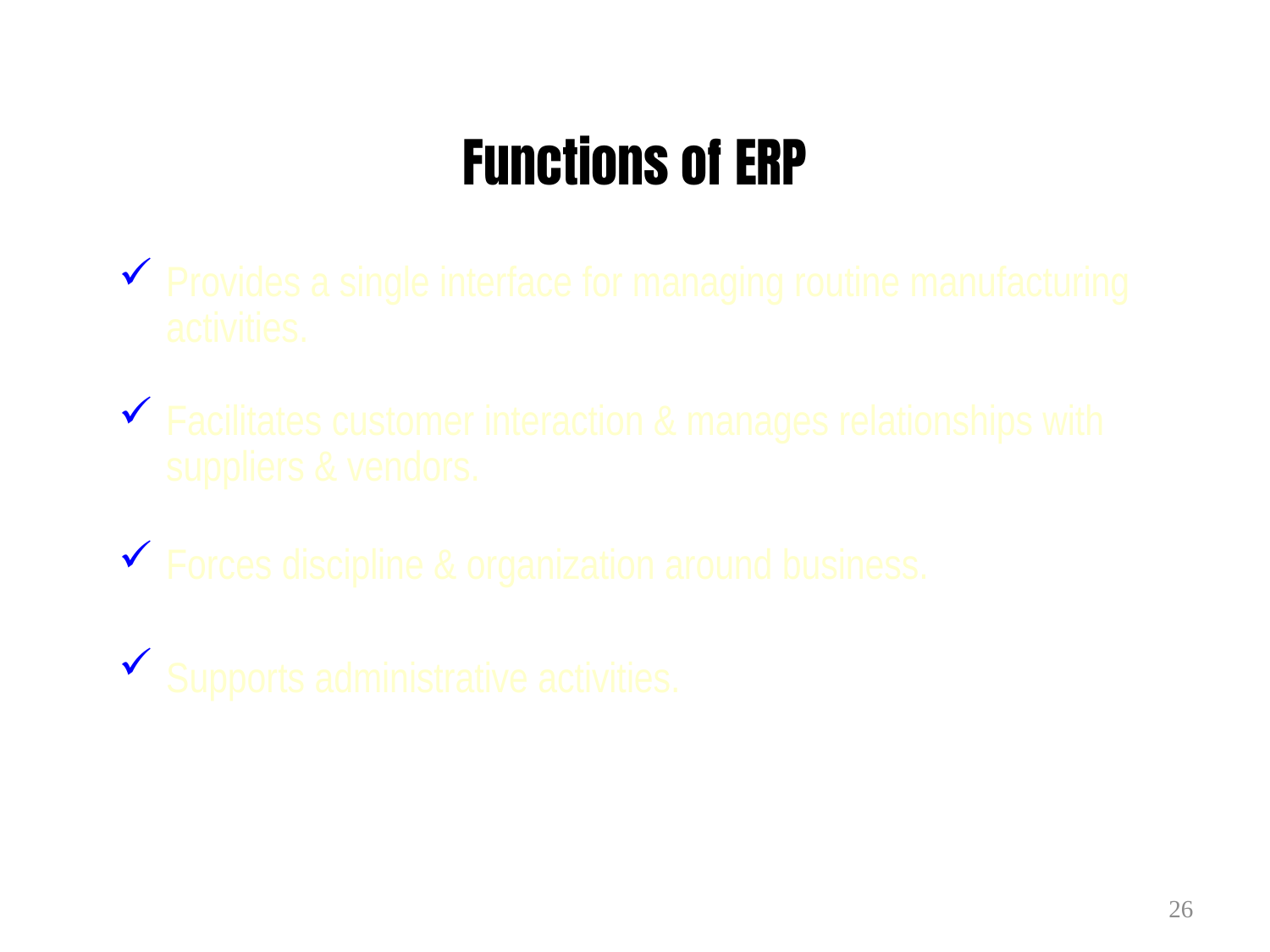

# Functions of ERP
Provides a single interface for managing routine manufacturing activities.

Facilitates customer interaction & manages relationships with suppliers & vendors.

Forces discipline & organization around business.

Supports administrative activities.
26